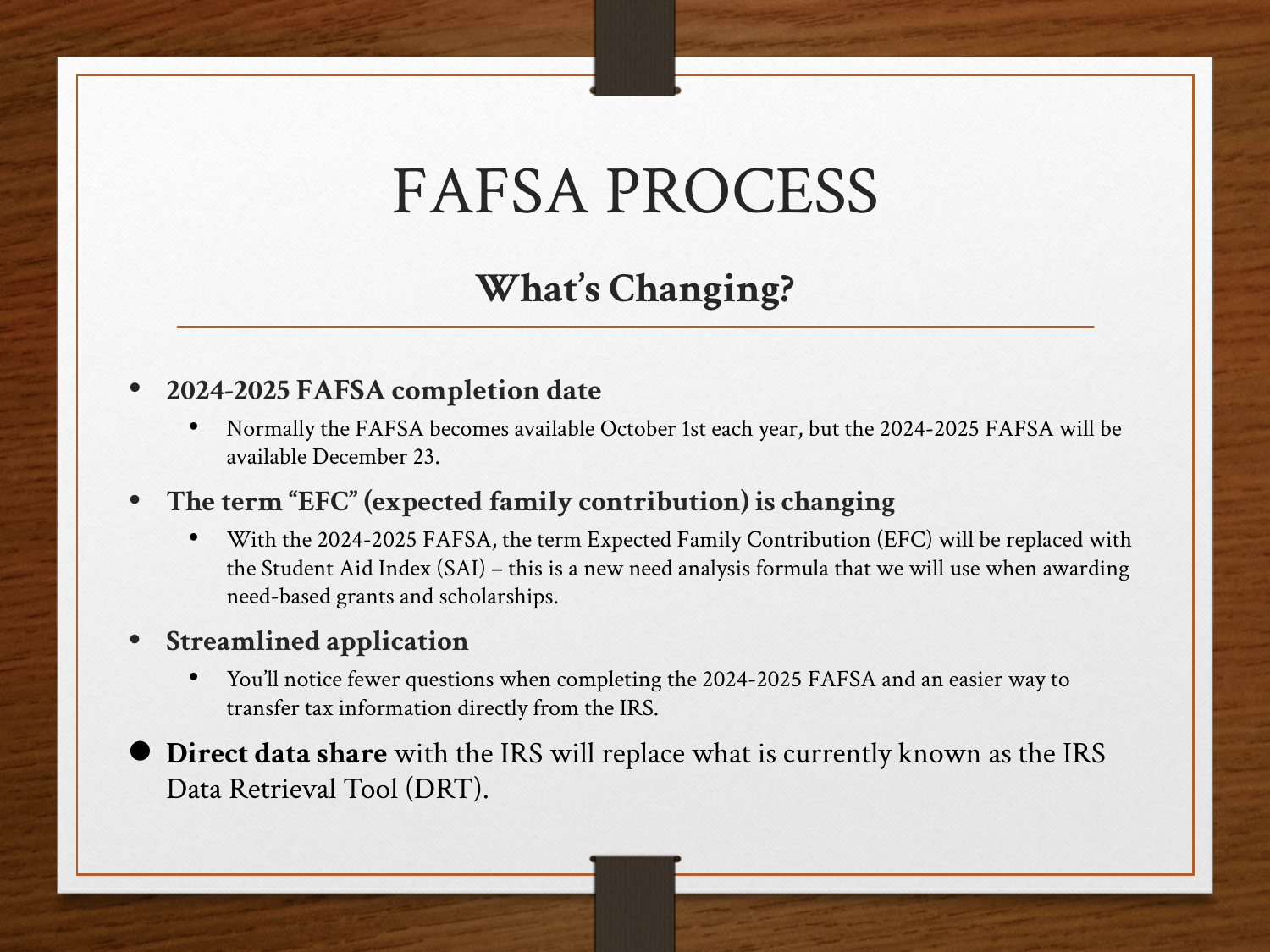

# FAFSA PROCESS
What’s Changing?

2024-2025 FAFSA completion date
Normally the FAFSA becomes available October 1st each year, but the 2024-2025 FAFSA will be available December 23.
The term “EFC” (expected family contribution) is changing
With the 2024-2025 FAFSA, the term Expected Family Contribution (EFC) will be replaced with the Student Aid Index (SAI) – this is a new need analysis formula that we will use when awarding need-based grants and scholarships.
Streamlined application
You’ll notice fewer questions when completing the 2024-2025 FAFSA and an easier way to transfer tax information directly from the IRS.
Direct data share with the IRS will replace what is currently known as the IRS Data Retrieval Tool (DRT).